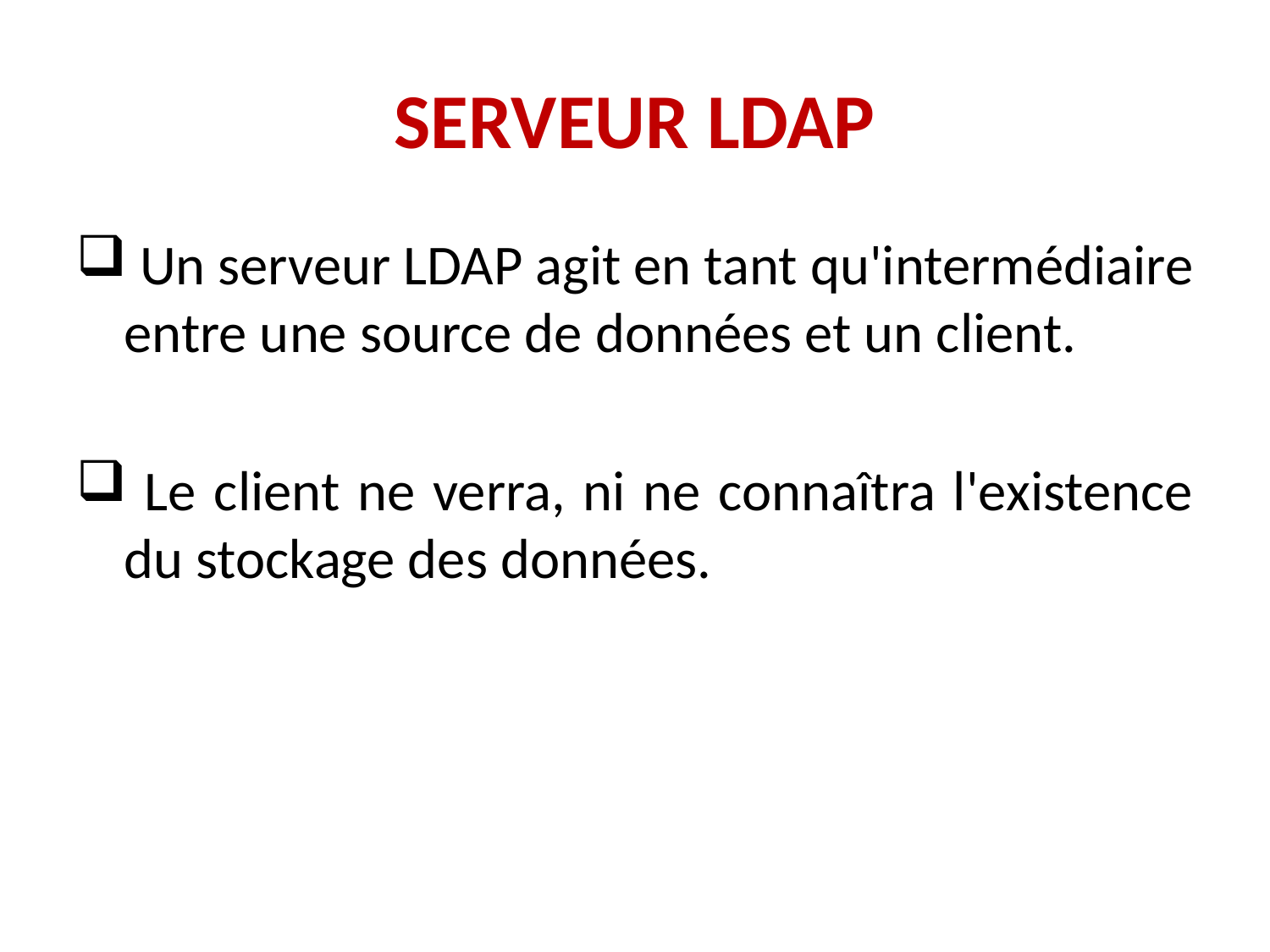

# Serveur LDAP
 Un serveur LDAP agit en tant qu'intermédiaire entre une source de données et un client.

 Le client ne verra, ni ne connaîtra l'existence du stockage des données.